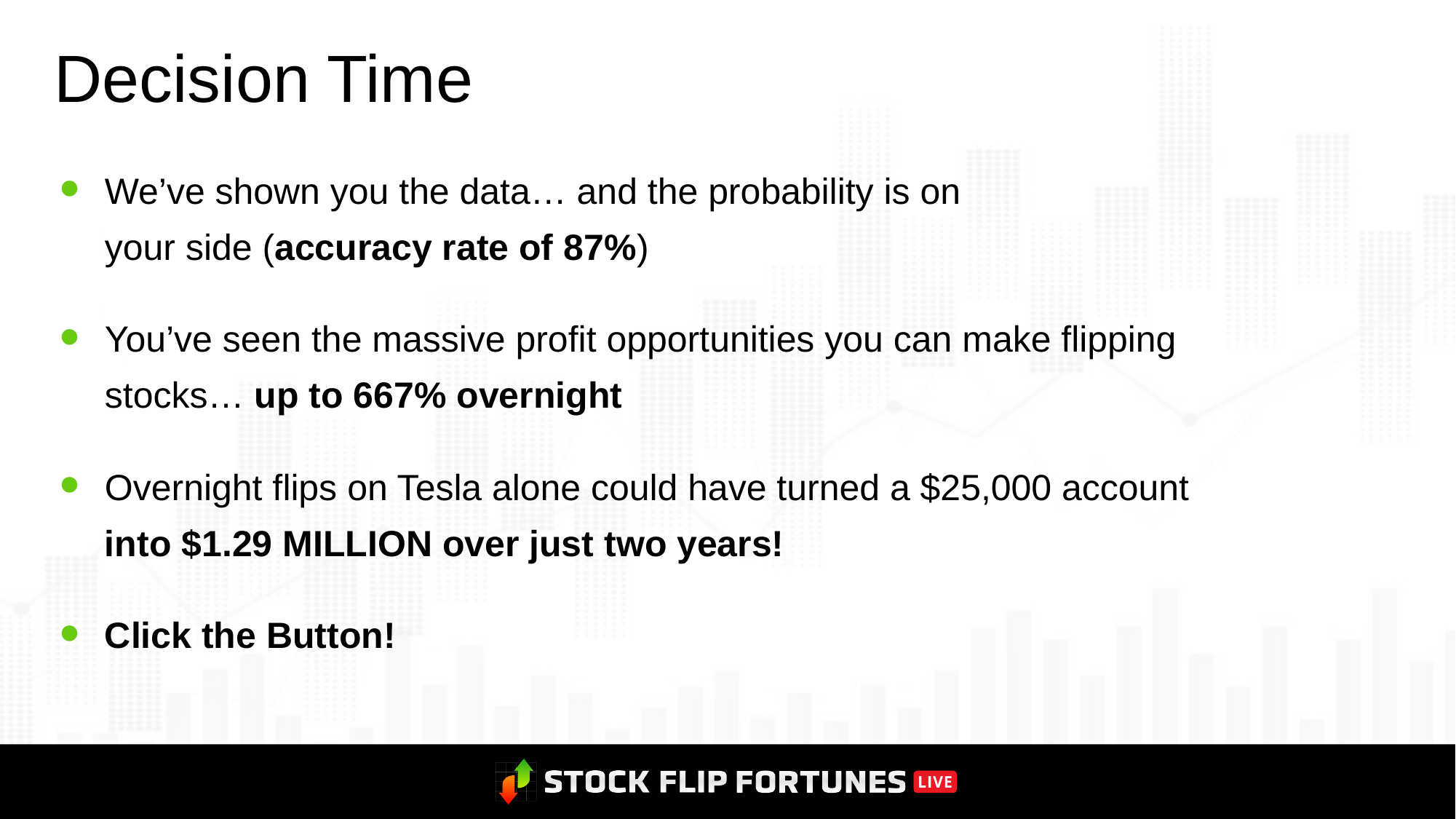

# Decision Time
We’ve shown you the data… and the probability is on
your side (accuracy rate of 87%)
You’ve seen the massive profit opportunities you can make flipping stocks… up to 667% overnight
Overnight flips on Tesla alone could have turned a $25,000 account into $1.29 MILLION over just two years!
Click the Button!